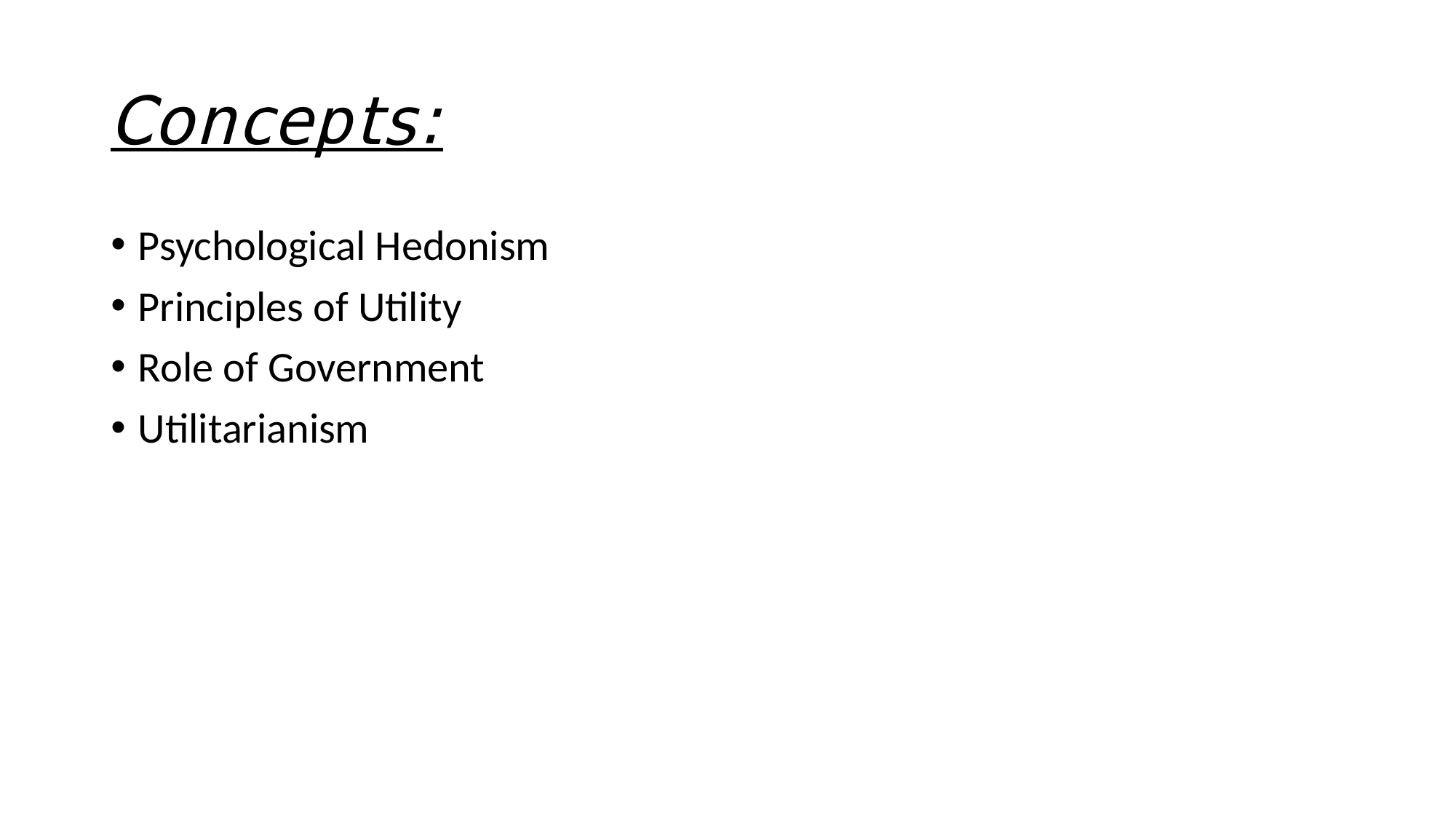

# Concepts:
Psychological Hedonism
Principles of Utility
Role of Government
Utilitarianism